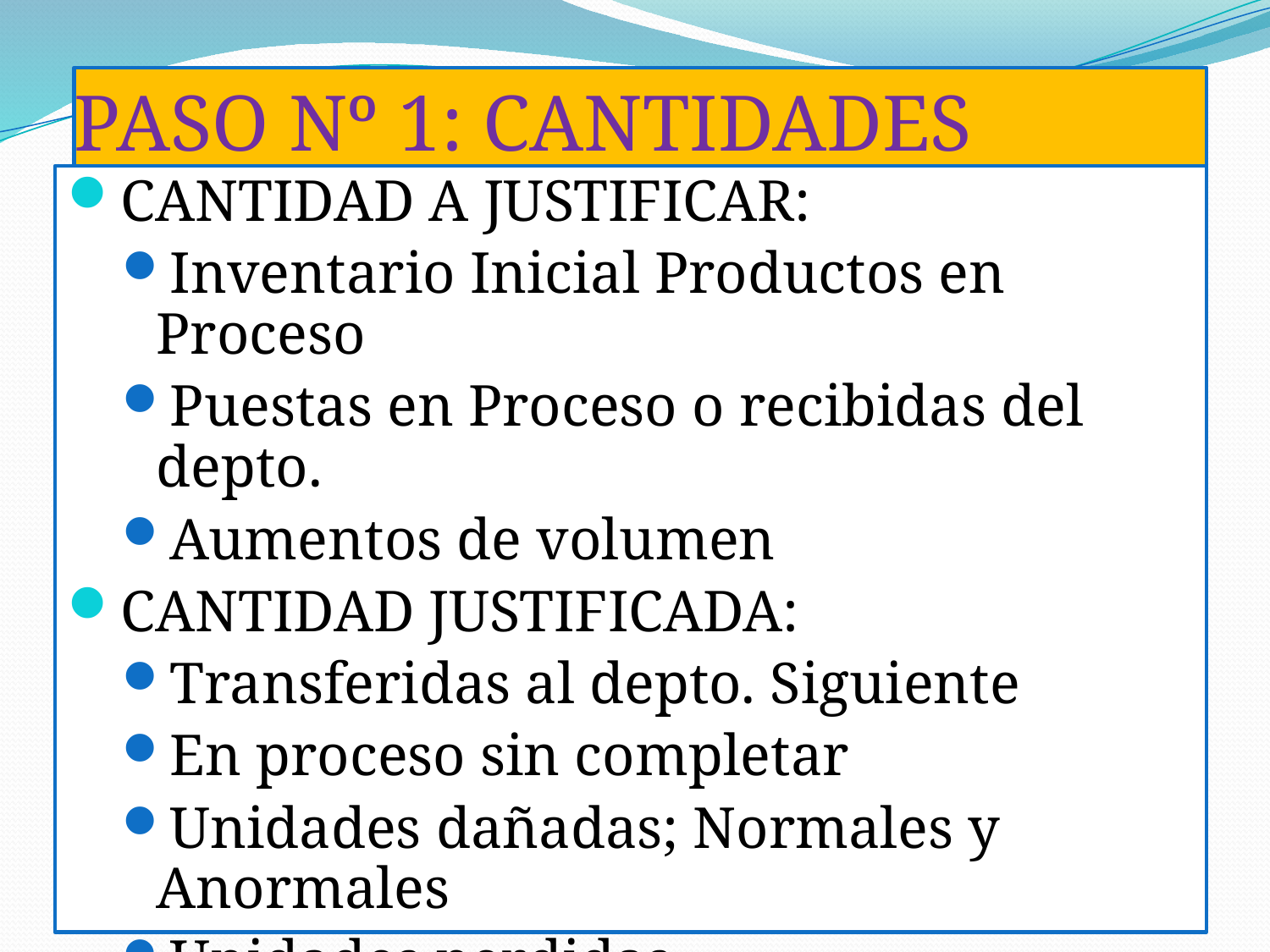

# PASO Nº 1: CANTIDADES
CANTIDAD A JUSTIFICAR:
Inventario Inicial Productos en Proceso
Puestas en Proceso o recibidas del depto.
Aumentos de volumen
CANTIDAD JUSTIFICADA:
Transferidas al depto. Siguiente
En proceso sin completar
Unidades dañadas; Normales y Anormales
Unidades perdidas
Unidades completadas y no transferidas